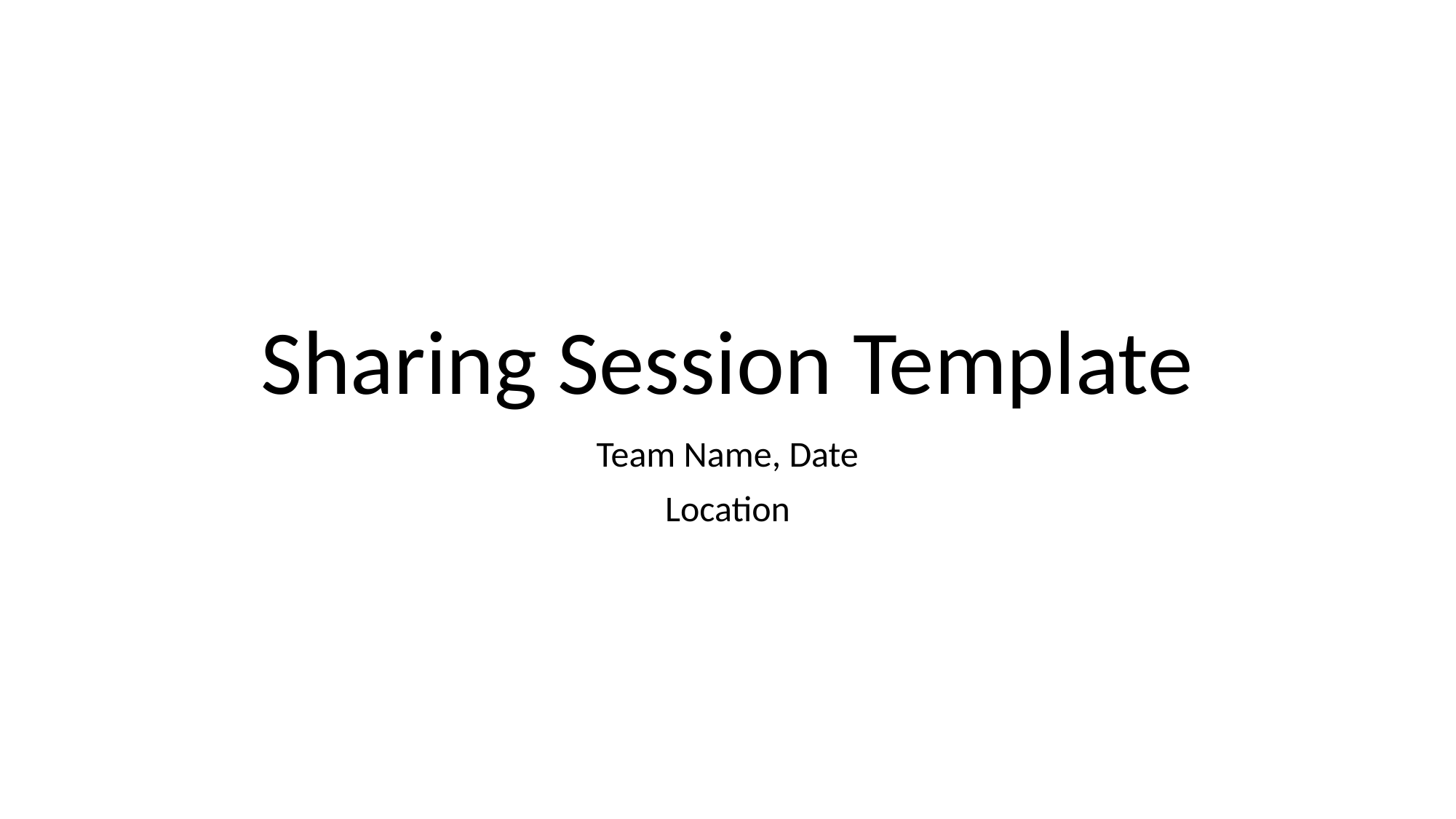

# Sharing Session Template
Team Name, Date
Location